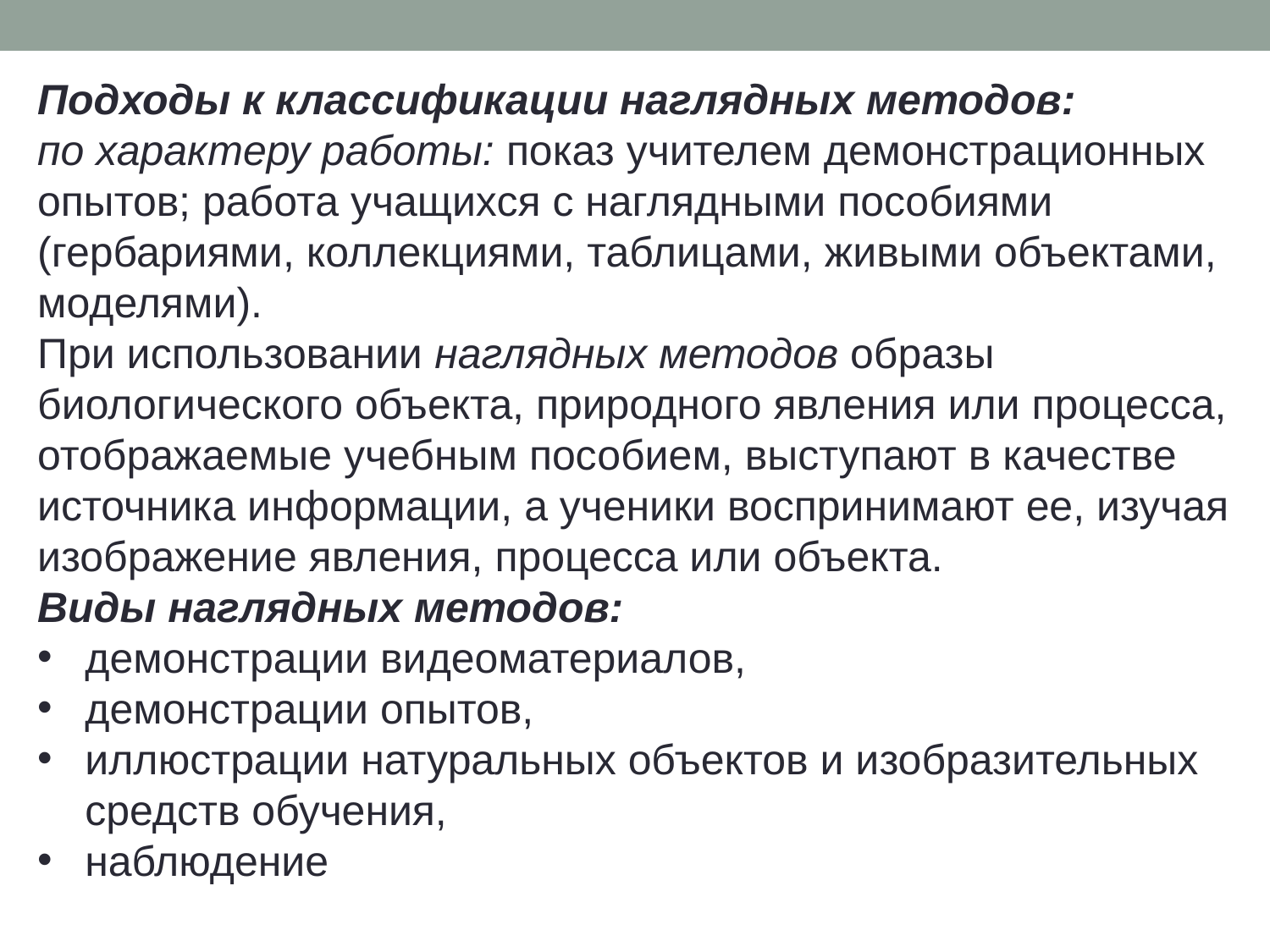

Подходы к классификации наглядных методов:
по характеру работы: показ учителем демонстрационных опытов; работа учащихся с наглядными пособиями (гербариями, коллекциями, таблицами, живыми объектами, моделями).
При использовании наглядных методов образы биологического объекта, природного явления или процесса, отображаемые учебным пособием, выступают в качестве источника информации, а ученики воспринимают ее, изучая изображение явления, процесса или объекта.
Виды наглядных методов:
демонстрации видеоматериалов,
демонстрации опытов,
иллюстрации натуральных объектов и изобразительных средств обучения,
наблюдение